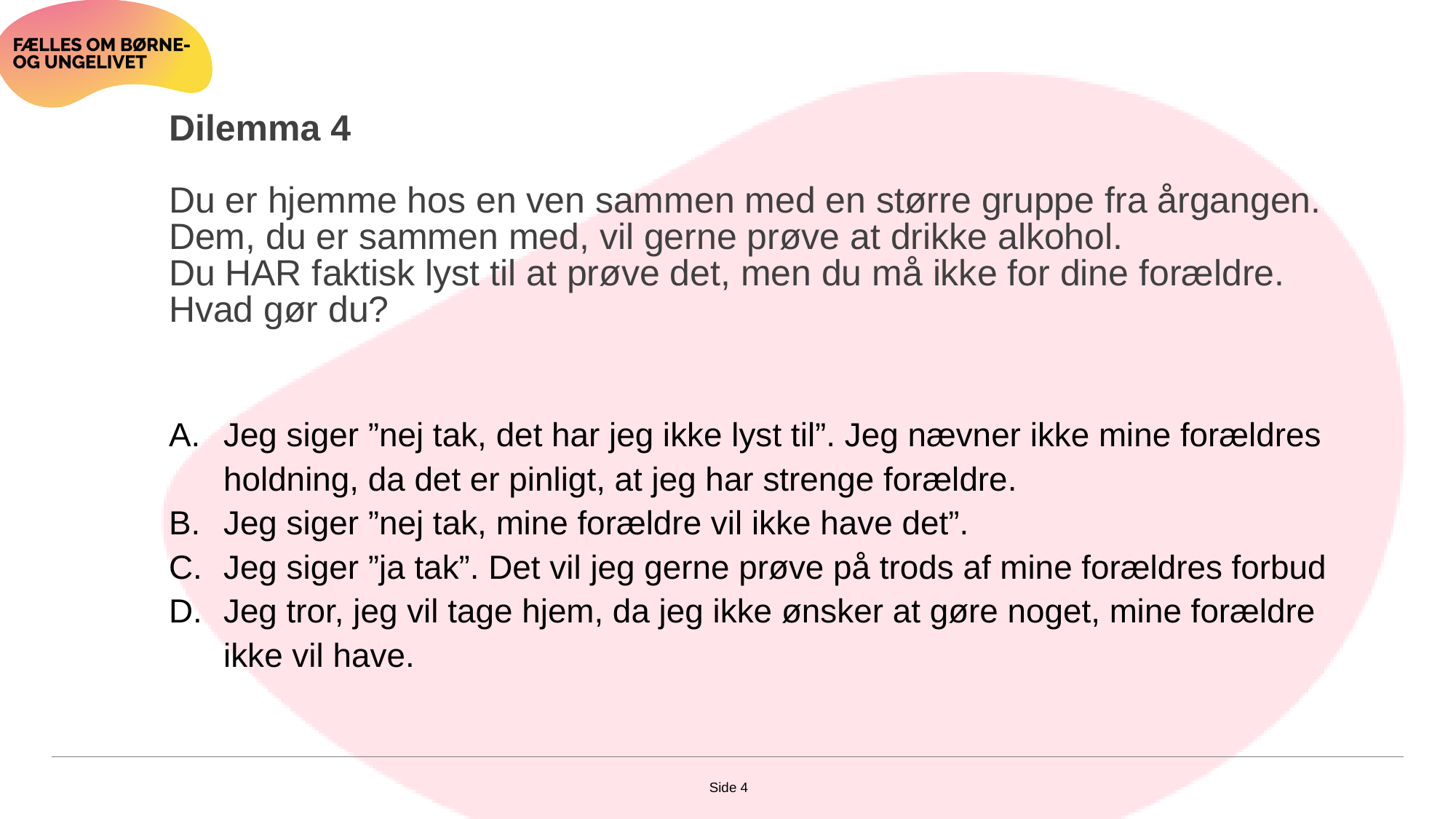

# Dilemma 4 Du er hjemme hos en ven sammen med en større gruppe fra årgangen. Dem, du er sammen med, vil gerne prøve at drikke alkohol. Du HAR faktisk lyst til at prøve det, men du må ikke for dine forældre. Hvad gør du?
Jeg siger ”nej tak, det har jeg ikke lyst til”. Jeg nævner ikke mine forældres holdning, da det er pinligt, at jeg har strenge forældre.
Jeg siger ”nej tak, mine forældre vil ikke have det”.
Jeg siger ”ja tak”. Det vil jeg gerne prøve på trods af mine forældres forbud
Jeg tror, jeg vil tage hjem, da jeg ikke ønsker at gøre noget, mine forældre ikke vil have.